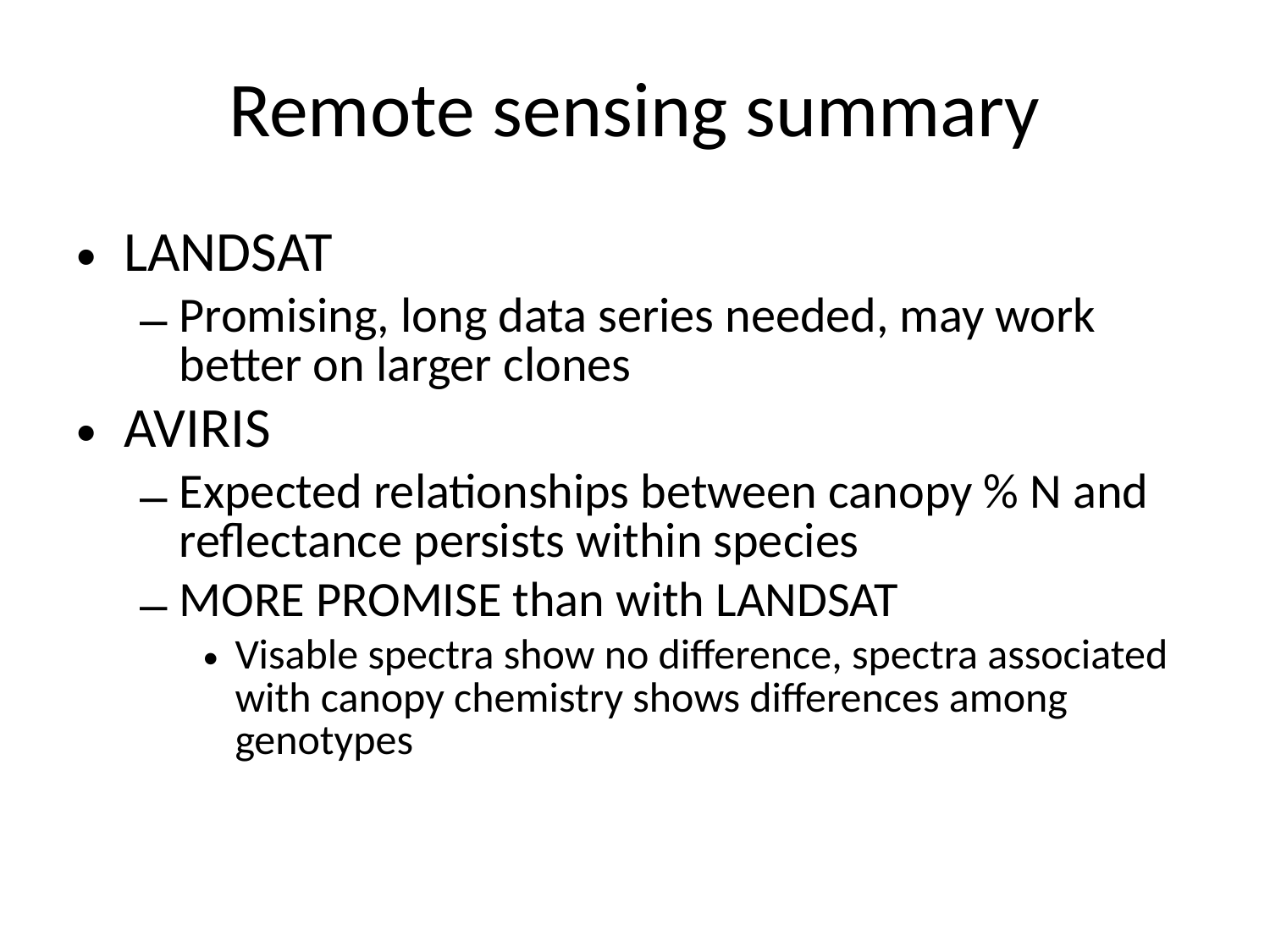

# Remote sensing summary
LANDSAT
Promising, long data series needed, may work better on larger clones
AVIRIS
Expected relationships between canopy % N and reflectance persists within species
MORE PROMISE than with LANDSAT
Visable spectra show no difference, spectra associated with canopy chemistry shows differences among genotypes